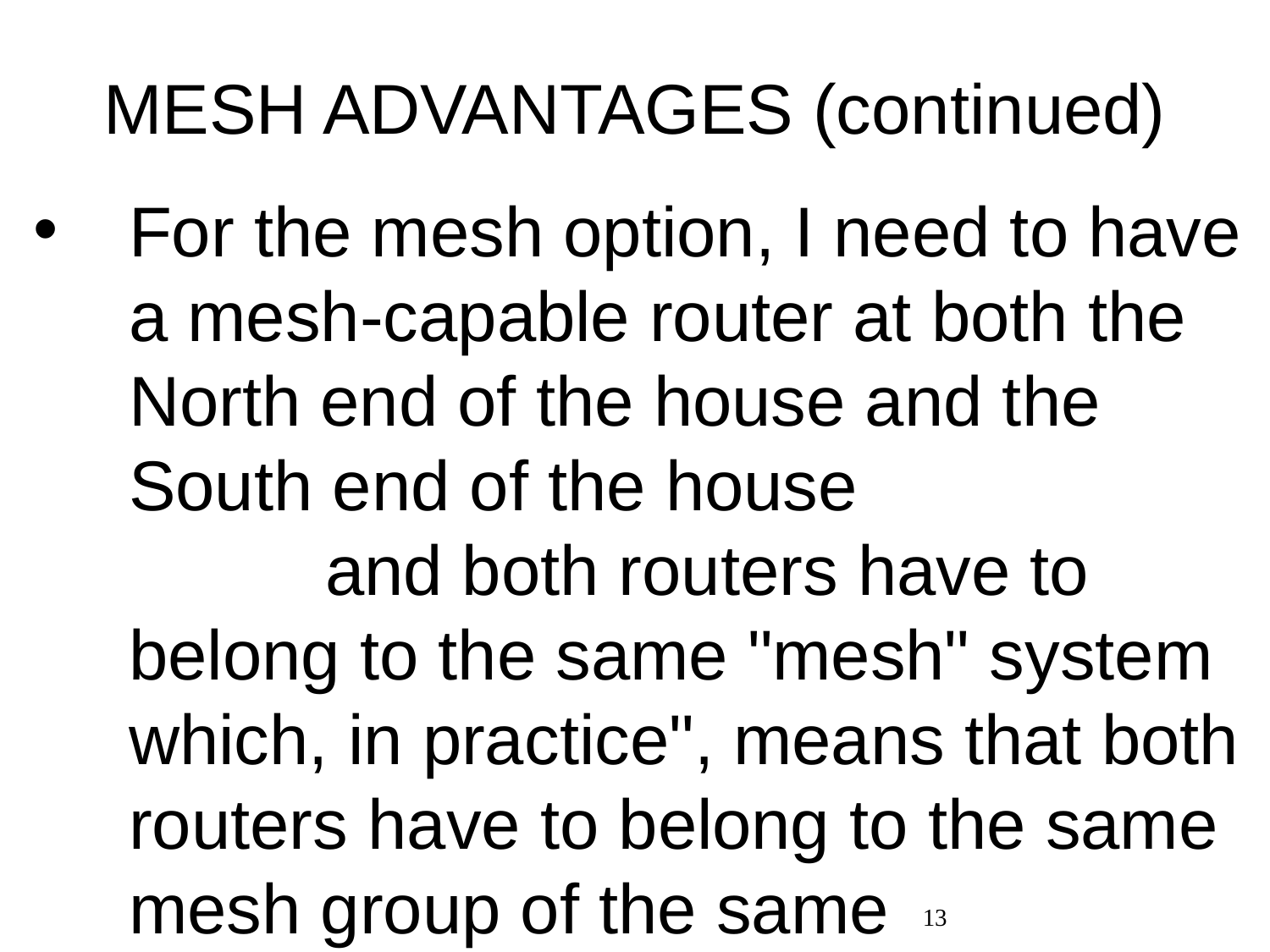

# MESH ADVANTAGES (continued)
For the mesh option, I need to have a mesh-capable router at both the North end of the house and the South end of the house                              and both routers have to belong to the same "mesh" system which, in practice", means that both routers have to belong to the same mesh group of the same manufacturer:

13